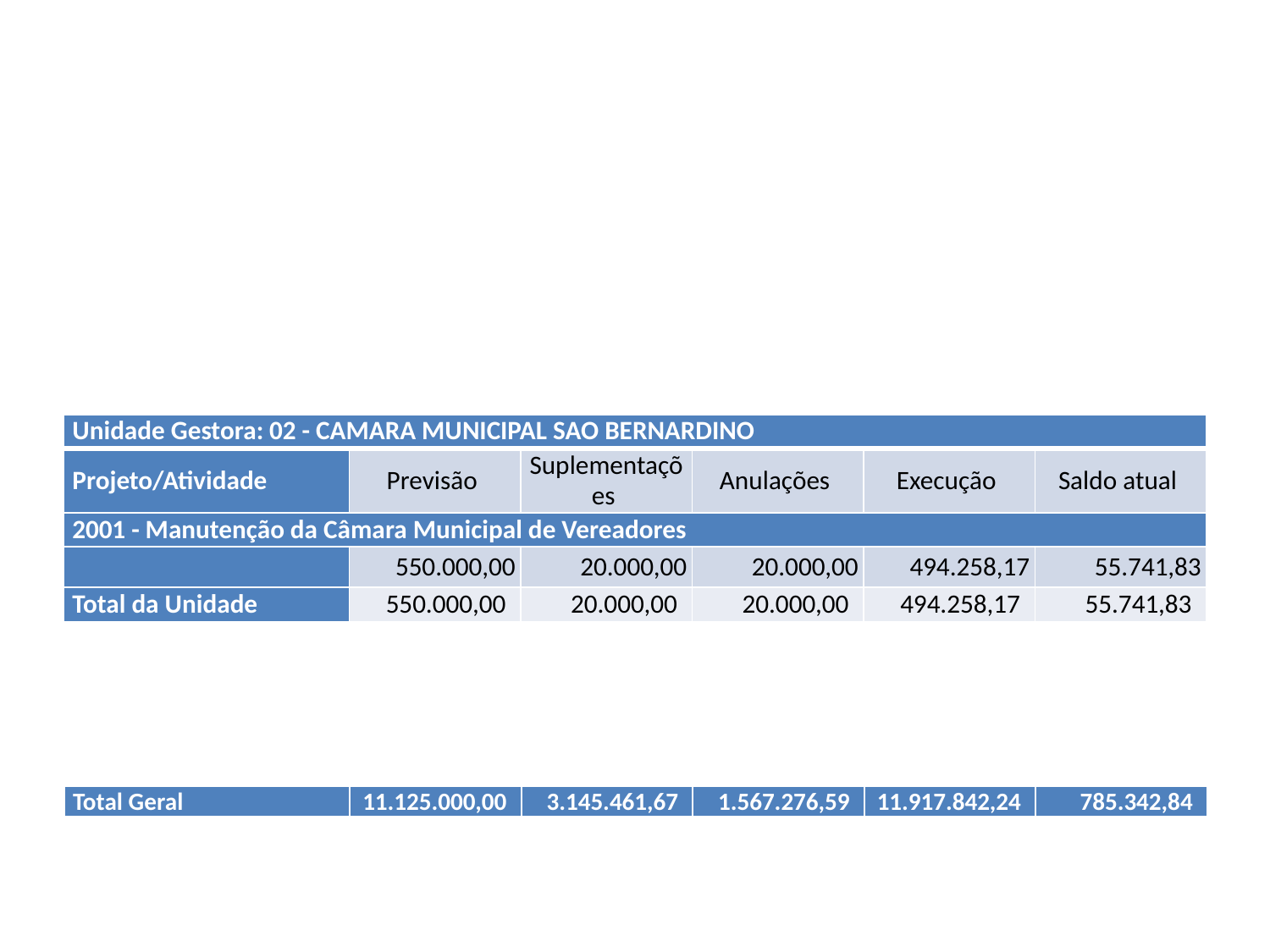

#
| Unidade Gestora: 02 - CAMARA MUNICIPAL SAO BERNARDINO |  |  |  |  |  |
| --- | --- | --- | --- | --- | --- |
| Projeto/Atividade | Previsão | Suplementações | Anulações | Execução | Saldo atual |
| 2001 - Manutenção da Câmara Municipal de Vereadores |  |  |  |  |  |
|  | 550.000,00 | 20.000,00 | 20.000,00 | 494.258,17 | 55.741,83 |
| Total da Unidade | 550.000,00 | 20.000,00 | 20.000,00 | 494.258,17 | 55.741,83 |

| Total Geral | 11.125.000,00 | 3.145.461,67 | 1.567.276,59 | 11.917.842,24 | 785.342,84 |
| --- | --- | --- | --- | --- | --- |